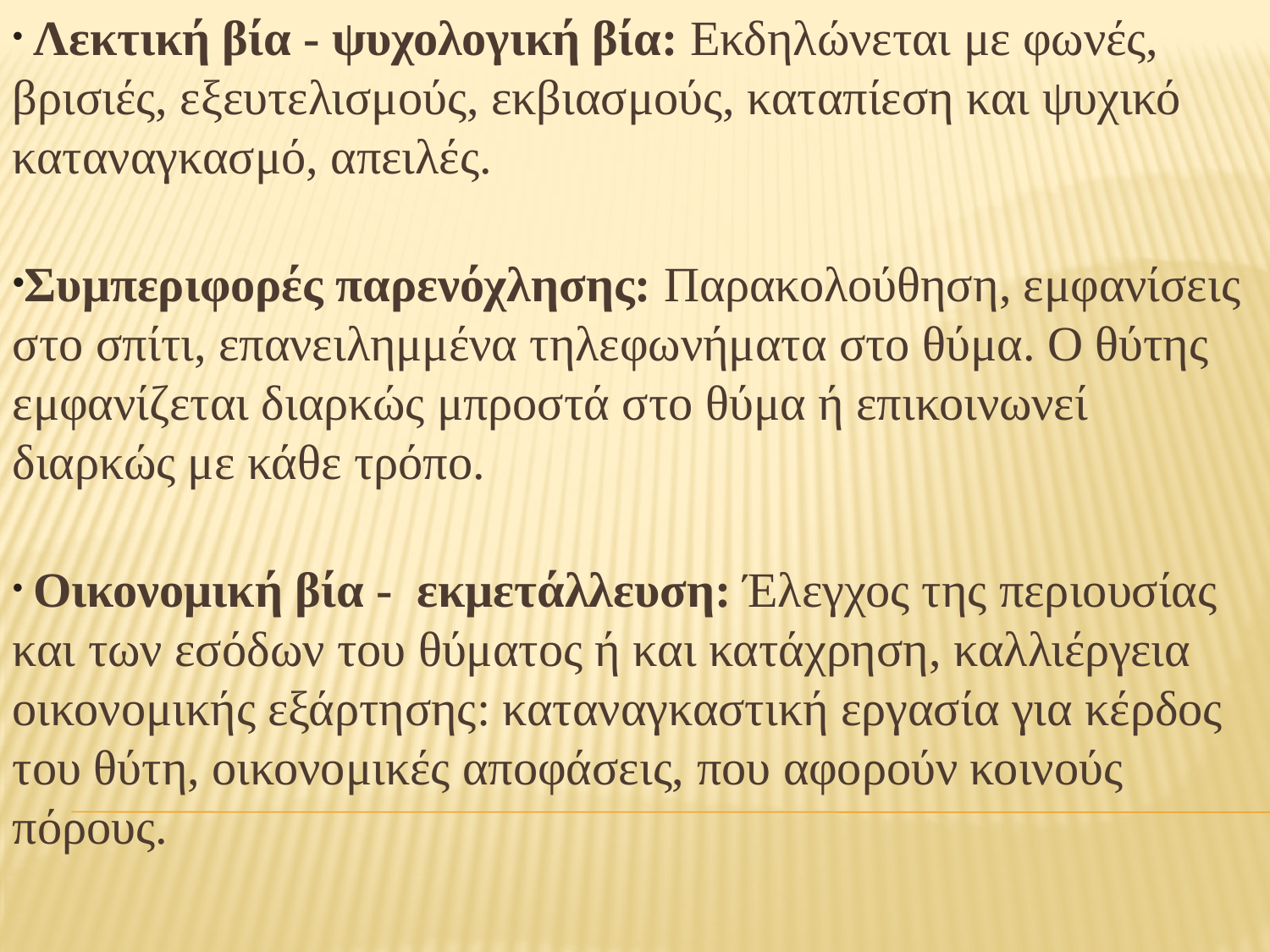

Λεκτική βία - ψυχολογική βία: Εκδηλώνεται με φωνές, βρισιές, εξευτελισμούς, εκβιασμούς, καταπίεση και ψυχικό καταναγκασμό, απειλές.

Συμπεριφορές παρενόχλησης: Παρακολούθηση, εμφανίσεις στο σπίτι, επανειλημμένα τηλεφωνήματα στο θύμα. Ο θύτης εμφανίζεται διαρκώς μπροστά στο θύμα ή επικοινωνεί διαρκώς με κάθε τρόπο.

 Οικονομική βία -  εκμετάλλευση: Έλεγχος της περιουσίας και των εσόδων του θύματος ή και κατάχρηση, καλλιέργεια οικονομικής εξάρτησης: καταναγκαστική εργασία για κέρδος του θύτη, οικονομικές αποφάσεις, που αφορούν κοινούς πόρους.